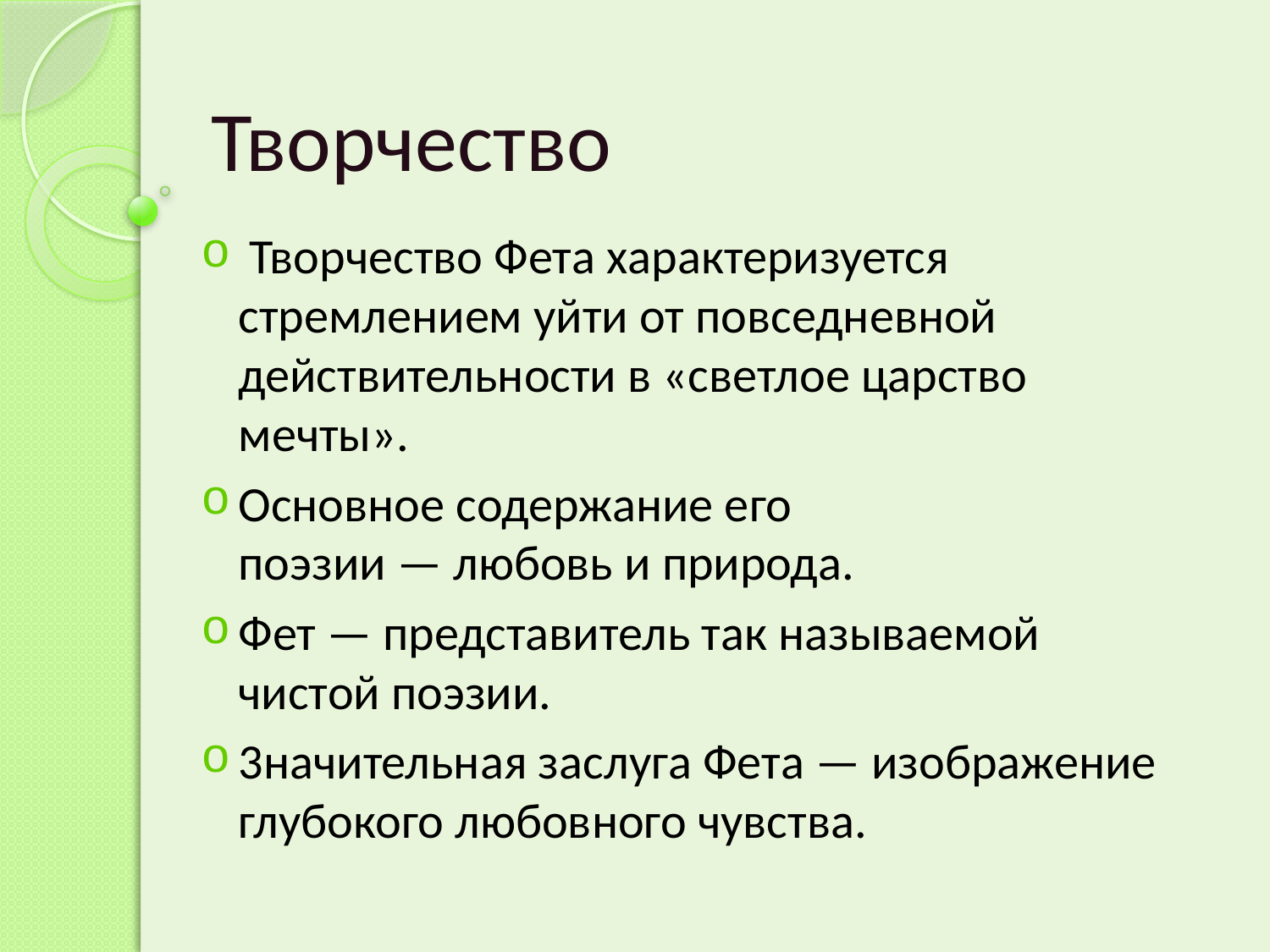

# Творчество
 Творчество Фета характеризуется стремлением уйти от повседневной действительности в «светлое царство мечты».
Основное содержание его поэзии — любовь и природа.
Фет — представитель так называемой чистой поэзии.
3начительная заслуга Фета — изображение глубокого любовного чувства.